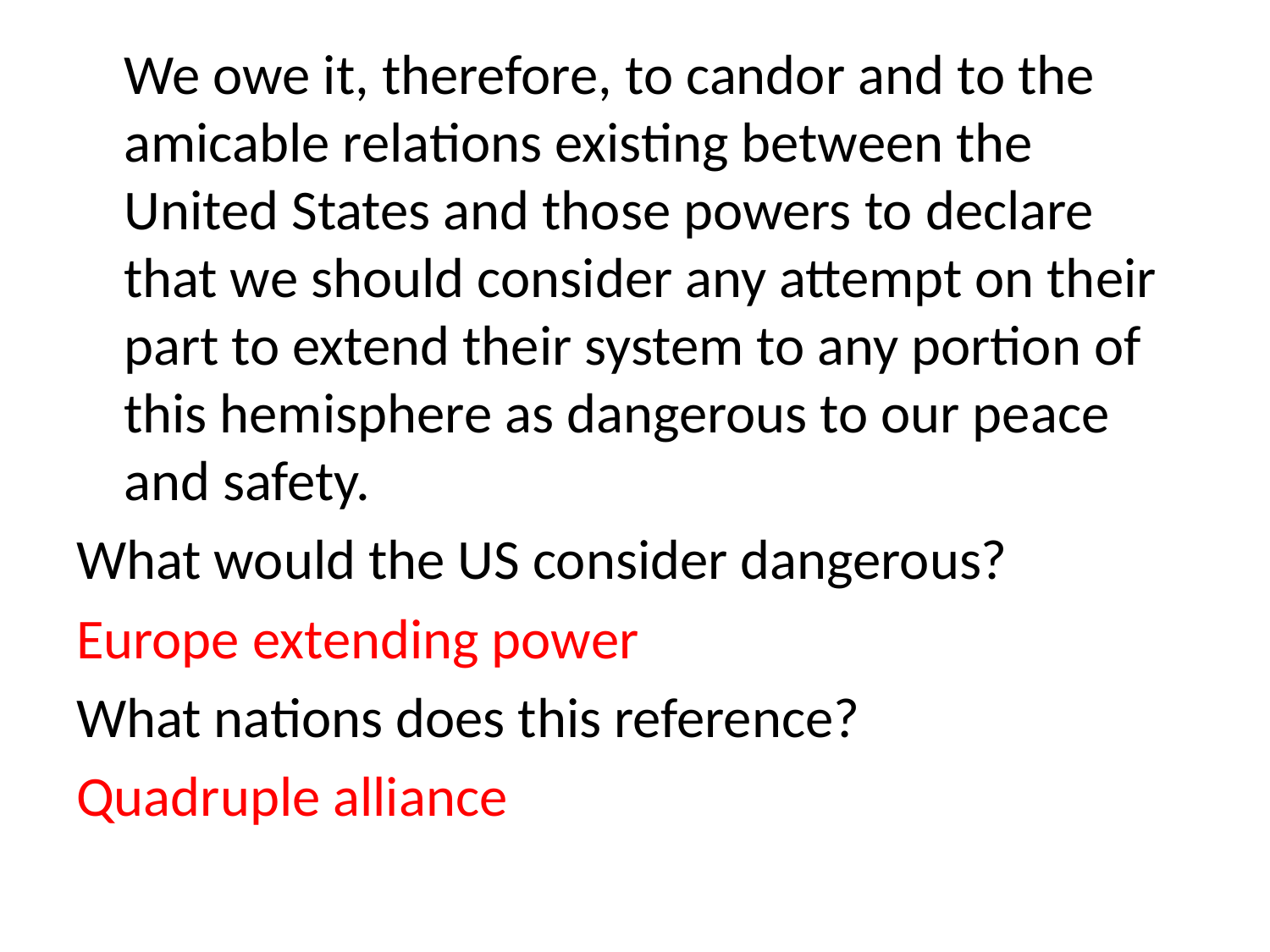

We owe it, therefore, to candor and to the amicable relations existing between the United States and those powers to declare that we should consider any attempt on their part to extend their system to any portion of this hemisphere as dangerous to our peace and safety.
What would the US consider dangerous?
Europe extending power
What nations does this reference?
Quadruple alliance
#